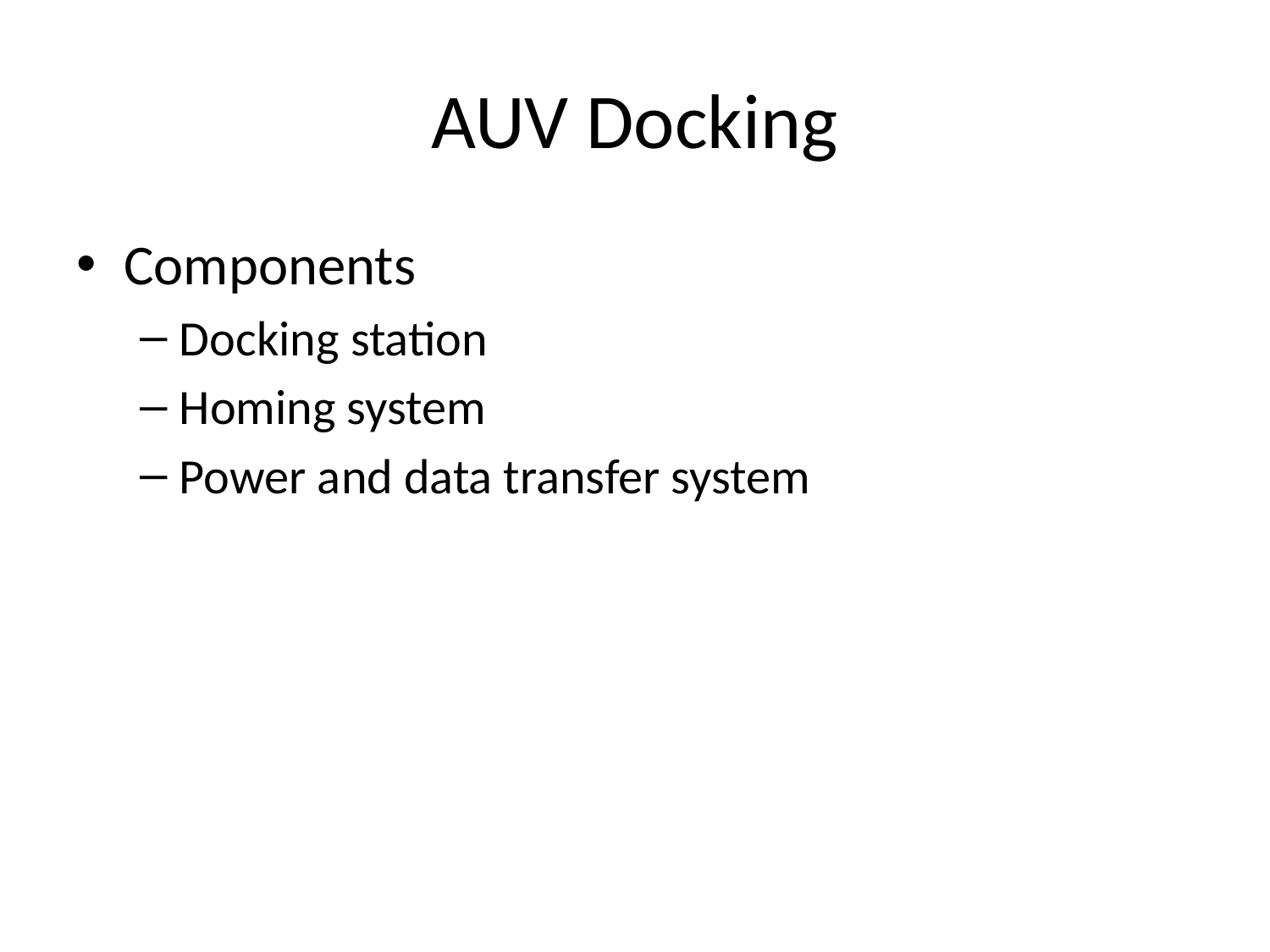

# AUV Docking
Components
Docking station
Homing system
Power and data transfer system